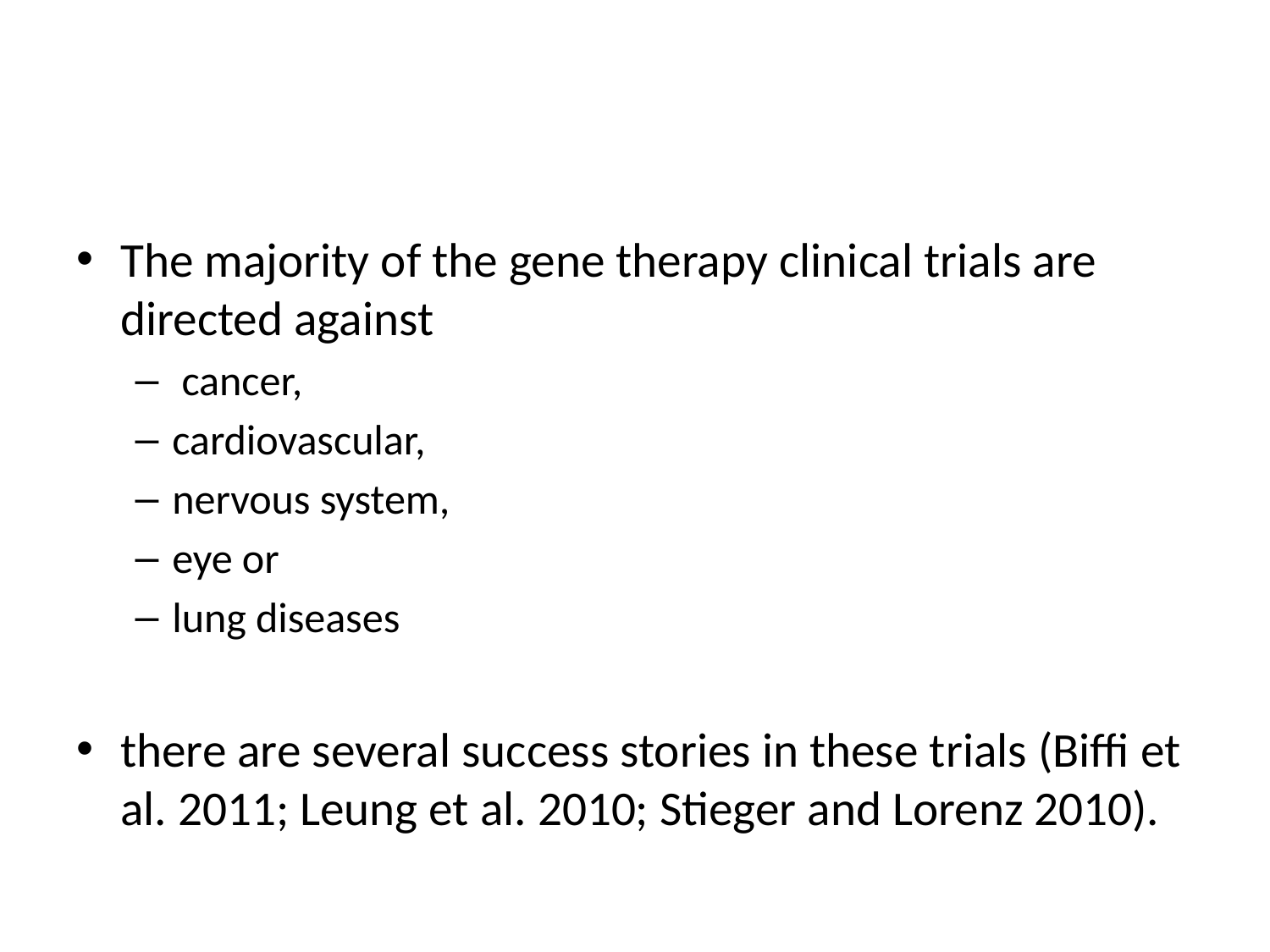

#
The majority of the gene therapy clinical trials are directed against
 cancer,
cardiovascular,
nervous system,
eye or
lung diseases

there are several success stories in these trials (Biffi et al. 2011; Leung et al. 2010; Stieger and Lorenz 2010).